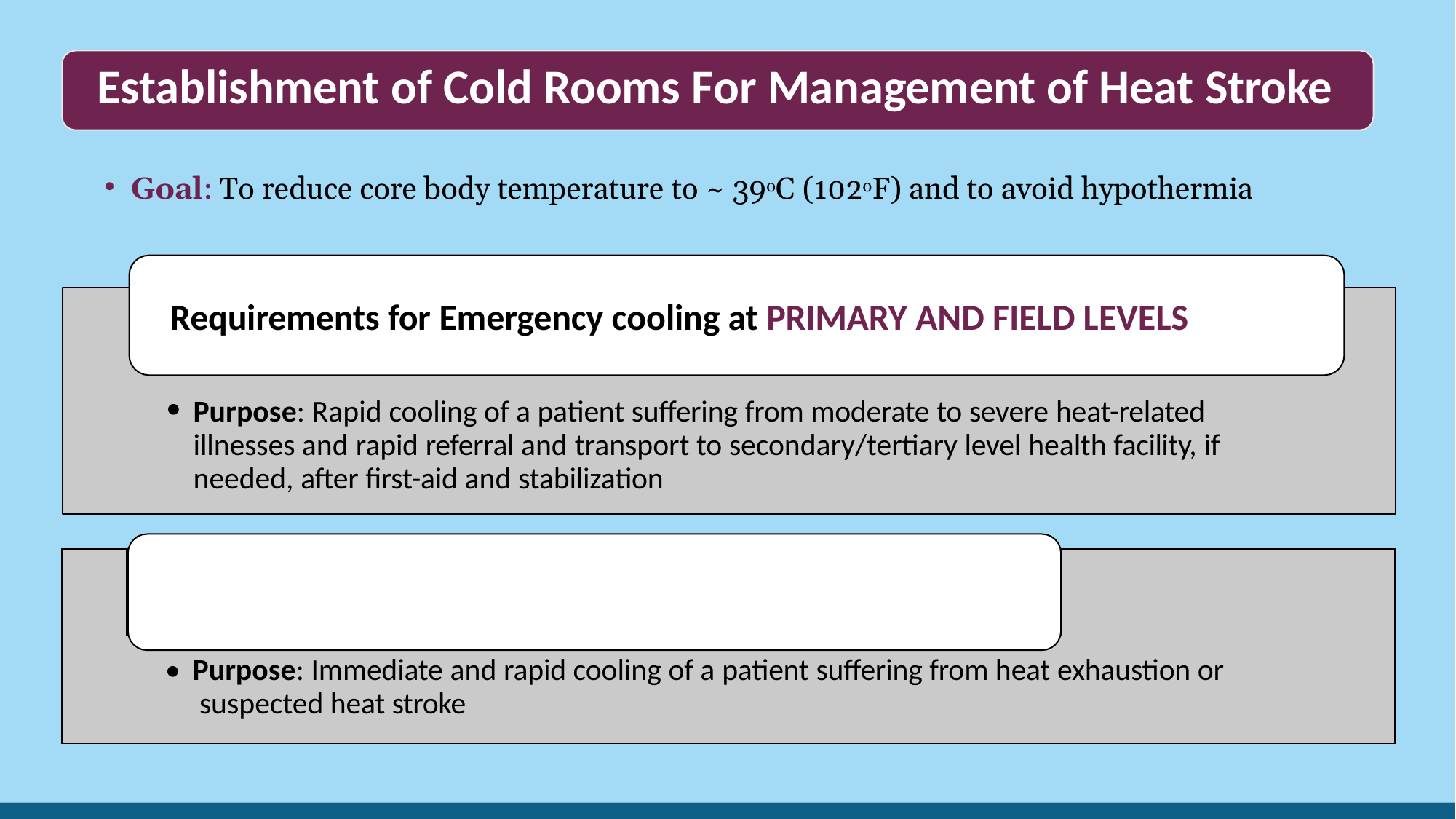

# Establishment of Cold Rooms For Management of Heat Stroke
Goal: To reduce core body temperature to ~ 39oC (102oF) and to avoid hypothermia

Requirements for Emergency cooling at PRIMARY AND FIELD LEVELS

Purpose: Rapid cooling of a patient suffering from moderate to severe heat-related  illnesses and rapid referral and transport to secondary/tertiary level health facility, if  needed, after first-aid and stabilization

|  | Requirements for Heat Stroke Room at TERTIARY AND SECONDARY LEVELS |  |
| --- | --- | --- |
| Purpose: Immediate and rapid cooling of a patient suffering from heat exhaustion or suspected heat stroke |  |  |